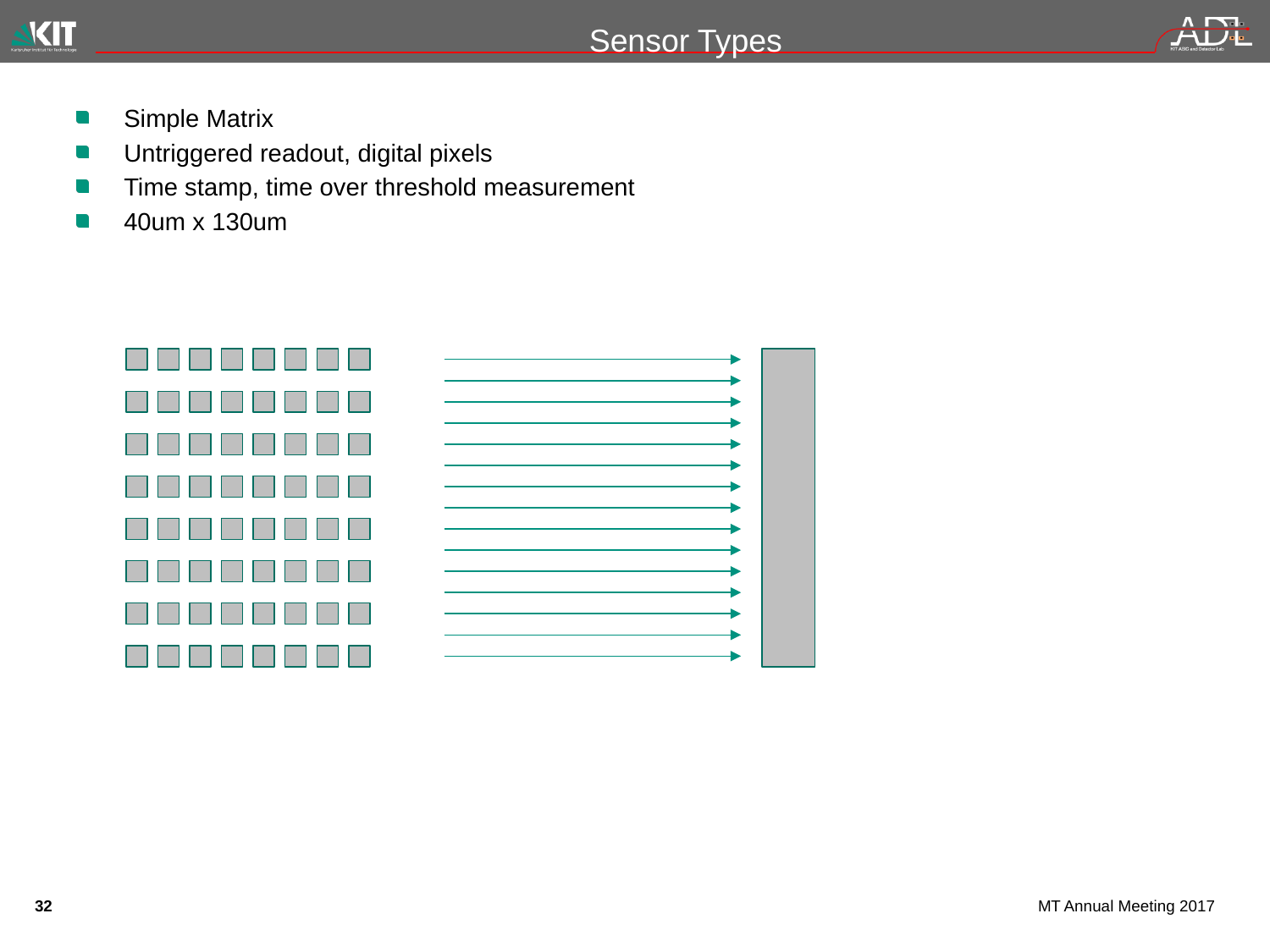

# Sensor Types
Simple Matrix
Untriggered readout, digital pixels
Time stamp, time over threshold measurement
40um x 130um